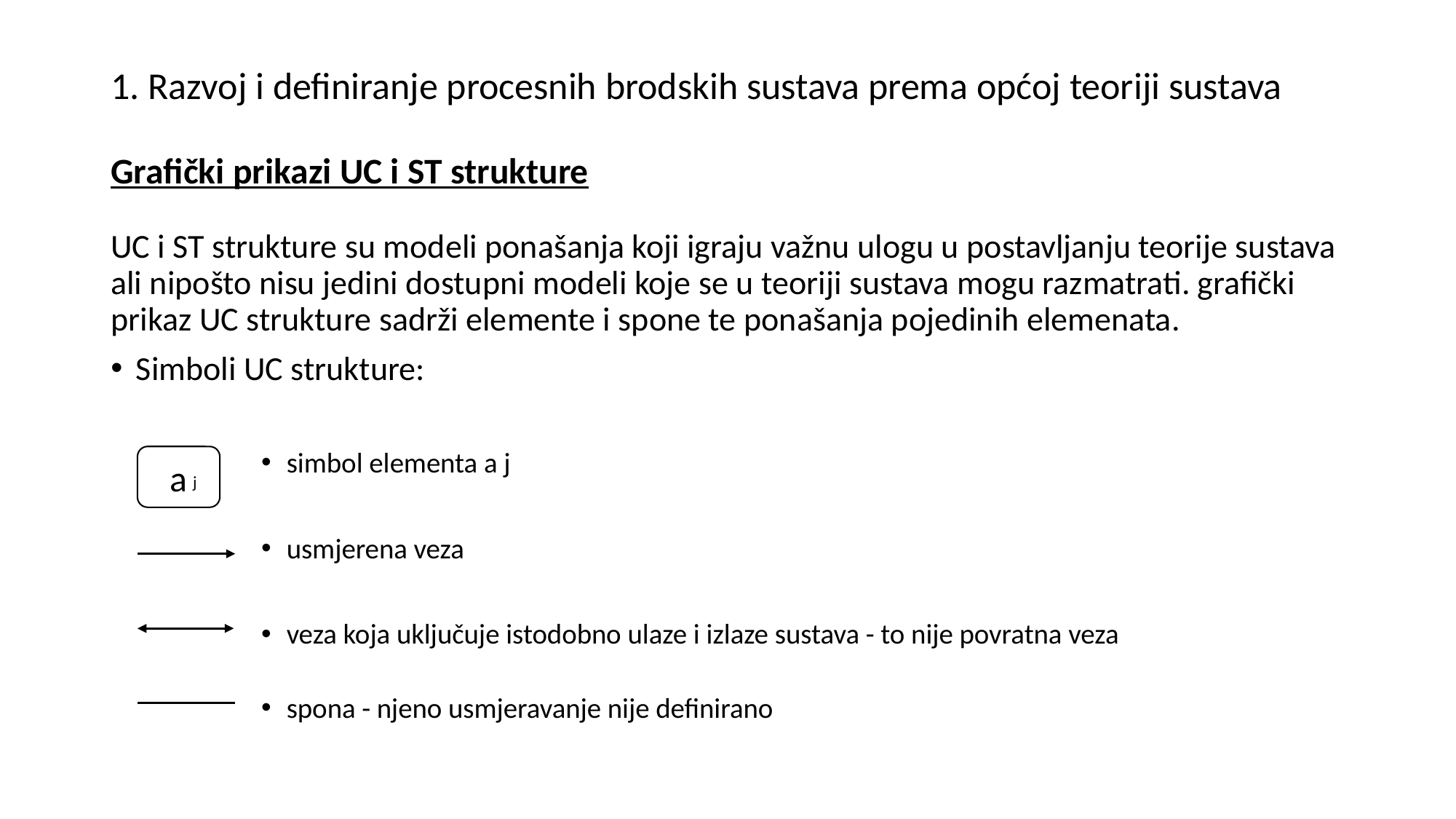

# 1. Razvoj i definiranje procesnih brodskih sustava prema općoj teoriji sustava
Grafički prikazi UC i ST strukture

UC i ST strukture su modeli ponašanja koji igraju važnu ulogu u postavljanju teorije sustava ali nipošto nisu jedini dostupni modeli koje se u teoriji sustava mogu razmatrati. grafički prikaz UC strukture sadrži elemente i spone te ponašanja pojedinih elemenata.
Simboli UC strukture:

simbol elementa a j

usmjerena veza

veza koja uključuje istodobno ulaze i izlaze sustava - to nije povratna veza

spona - njeno usmjeravanje nije definirano

a
j